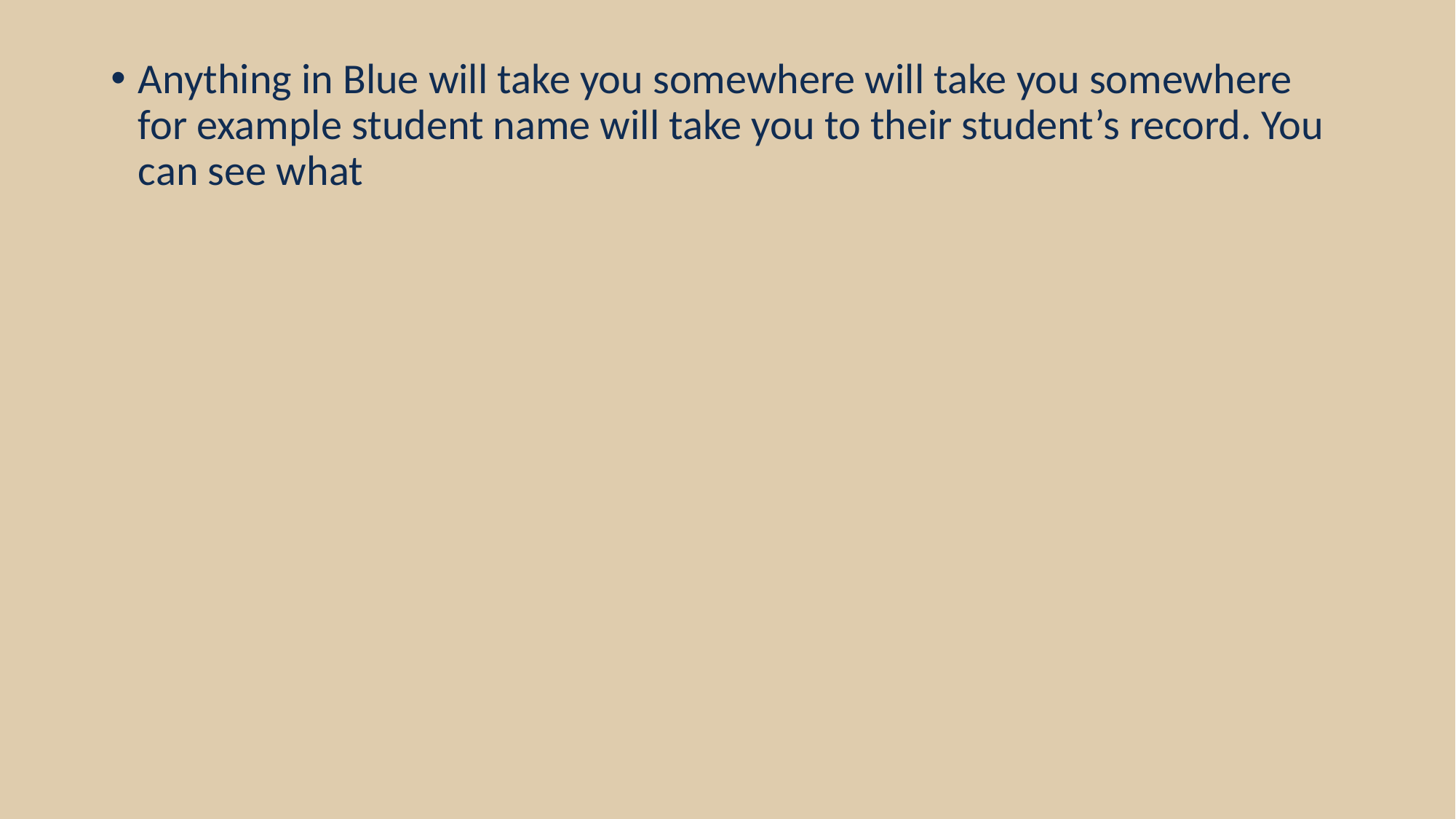

Anything in Blue will take you somewhere will take you somewhere for example student name will take you to their student’s record. You can see what